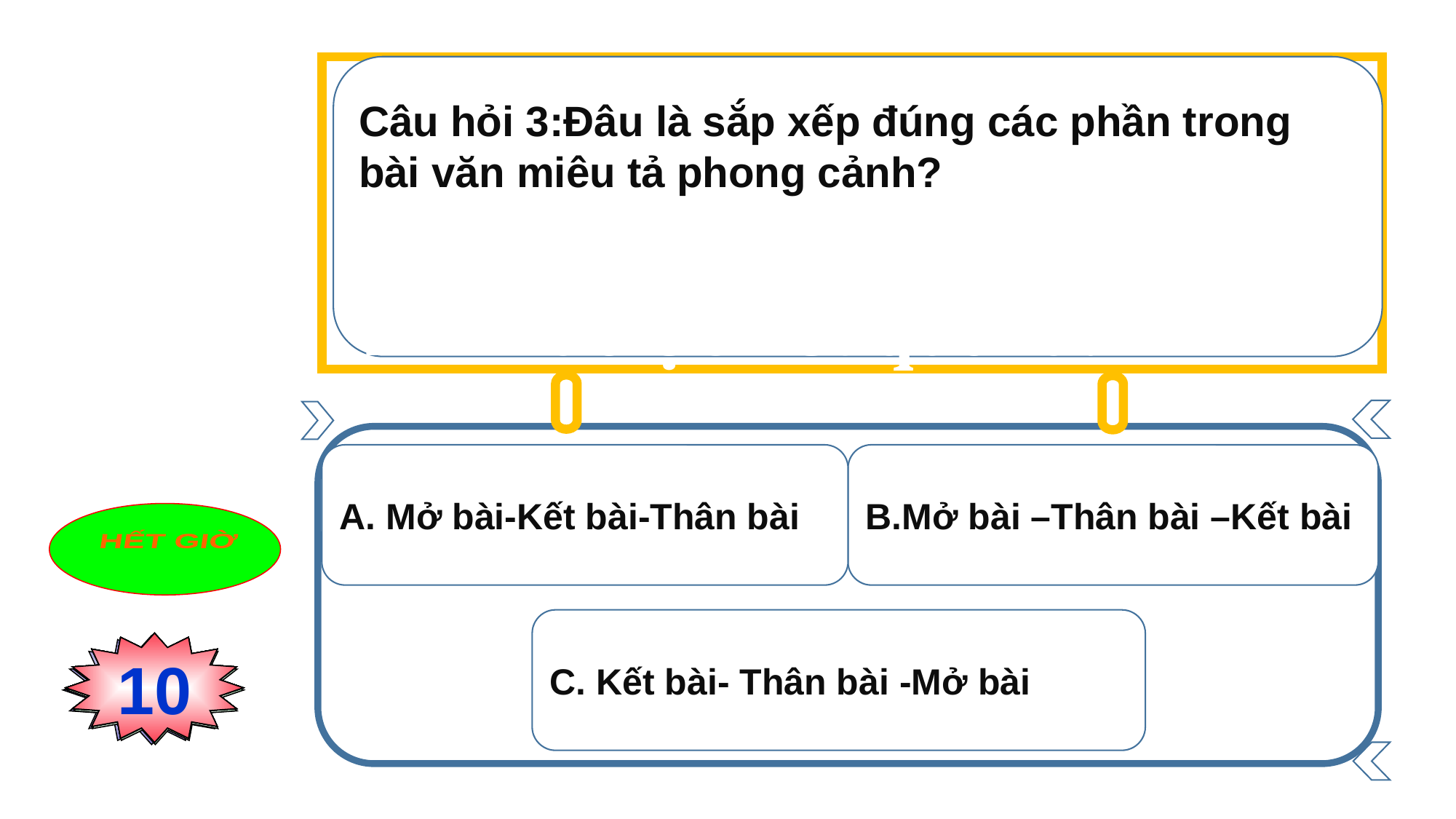

Câu hỏi 3:Đâu là sắp xếp đúng các phần trong bài văn miêu tả phong cảnh?
               1. Thực hiện tính 1443-1417 được kết quả là:

A. Mở bài-Kết bài-Thân bài
B.Mở bài –Thân bài –Kết bài

HẾT GIỜ

C. Kết bài- Thân bài -Mở bài
2
3
4
5
6
7
8
9
10
0
1